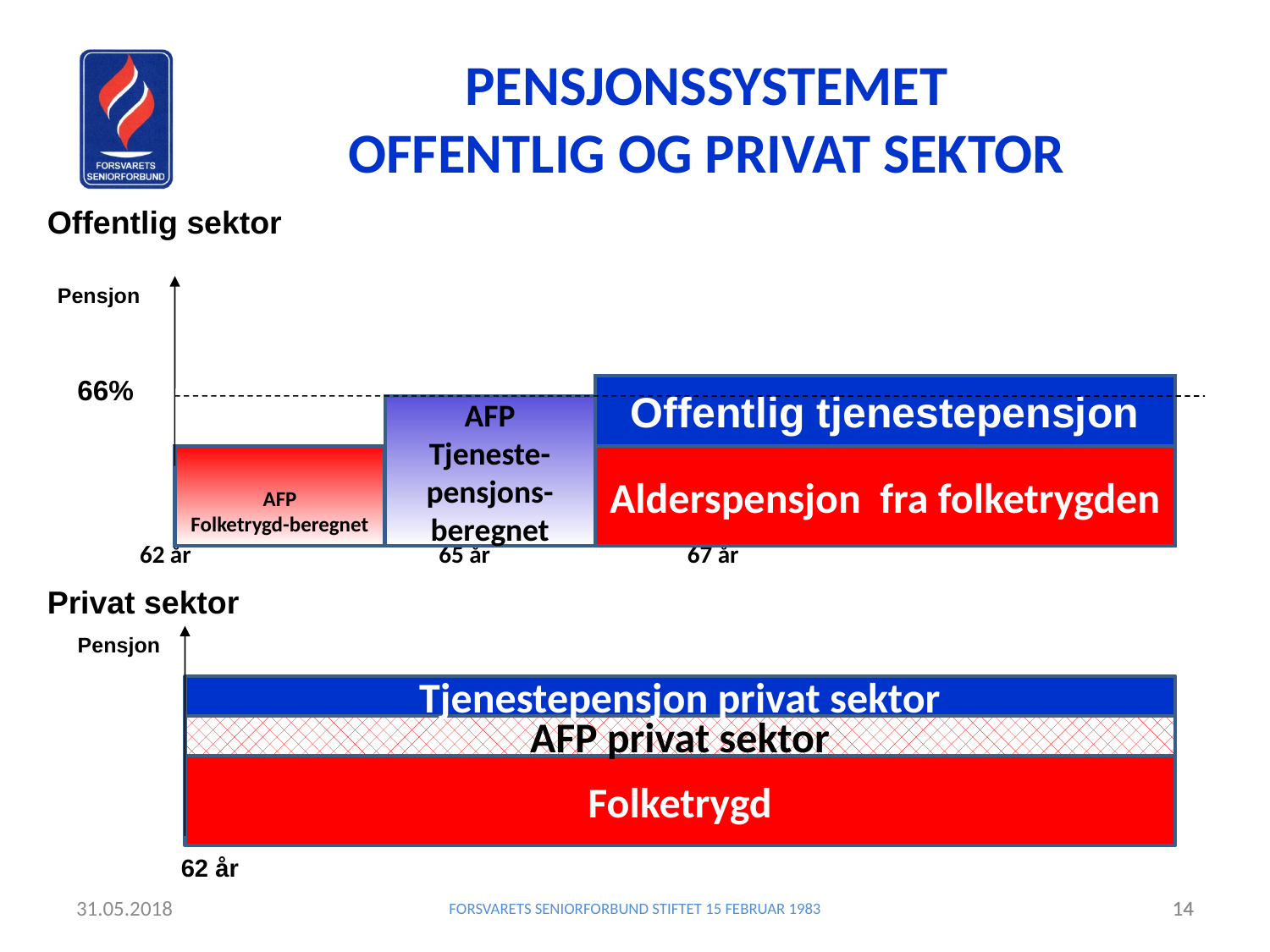

# PENSJONSSYSTEMET OFFENTLIG OG PRIVAT SEKTOR
Offentlig sektor

62 år		 65 år 		67 år

Pensjon

66%
Offentlig tjenestepensjon

AFP
Tjeneste-pensjons-
beregnet

AFP
Folketrygd-beregnet
Alderspensjon  fra folketrygden
Privat sektor
Pensjon

Tjenestepensjon privat sektor
AFP privat sektor
Folketrygd
62 år
31.05.2018
FORSVARETS SENIORFORBUND STIFTET 15 FEBRUAR 1983
14
14